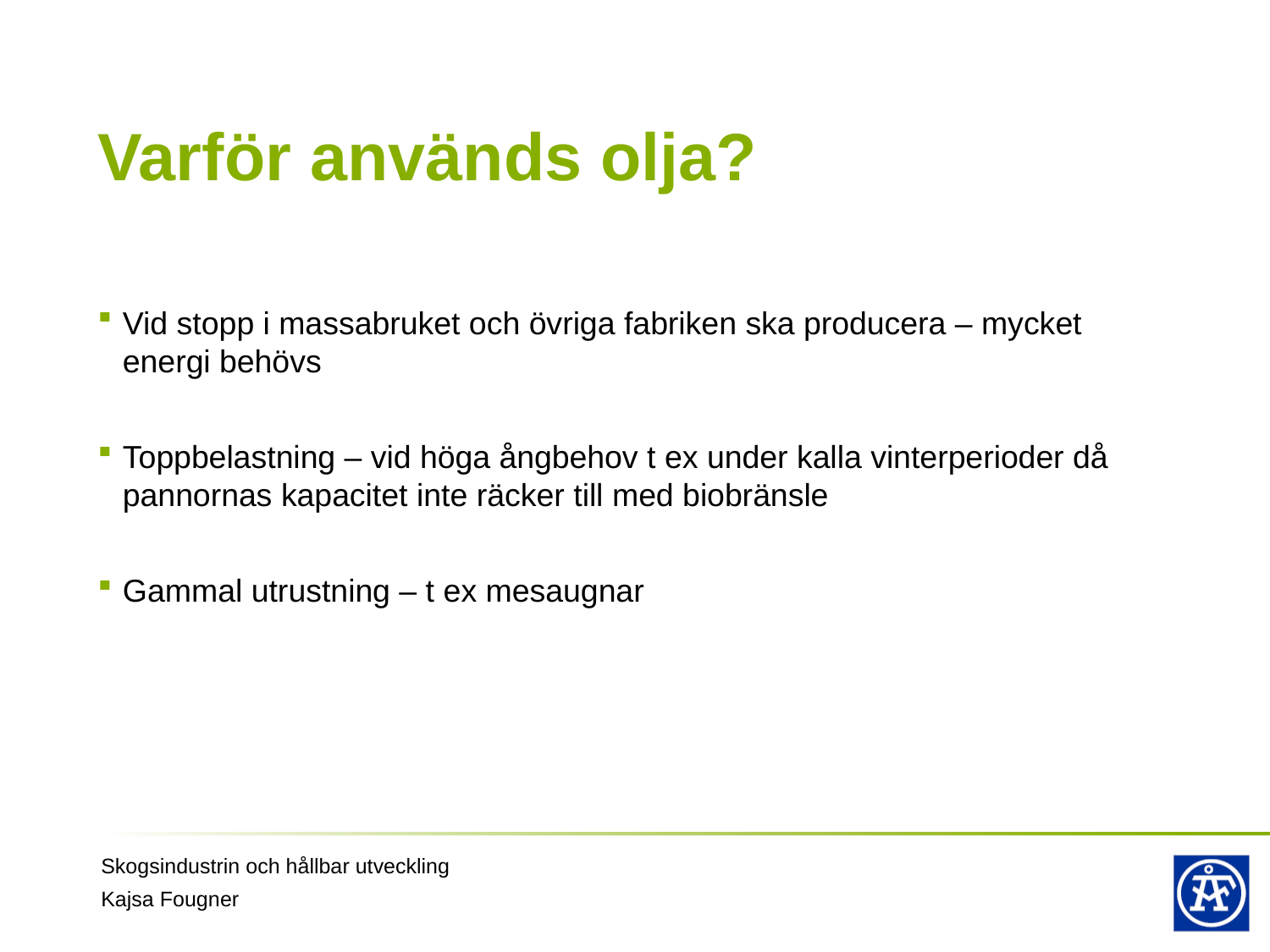

# Varför används olja?
Vid stopp i massabruket och övriga fabriken ska producera – mycket energi behövs

Toppbelastning – vid höga ångbehov t ex under kalla vinterperioder då pannornas kapacitet inte räcker till med biobränsle

Gammal utrustning – t ex mesaugnar
Skogsindustrin och hållbar utveckling
Kajsa Fougner